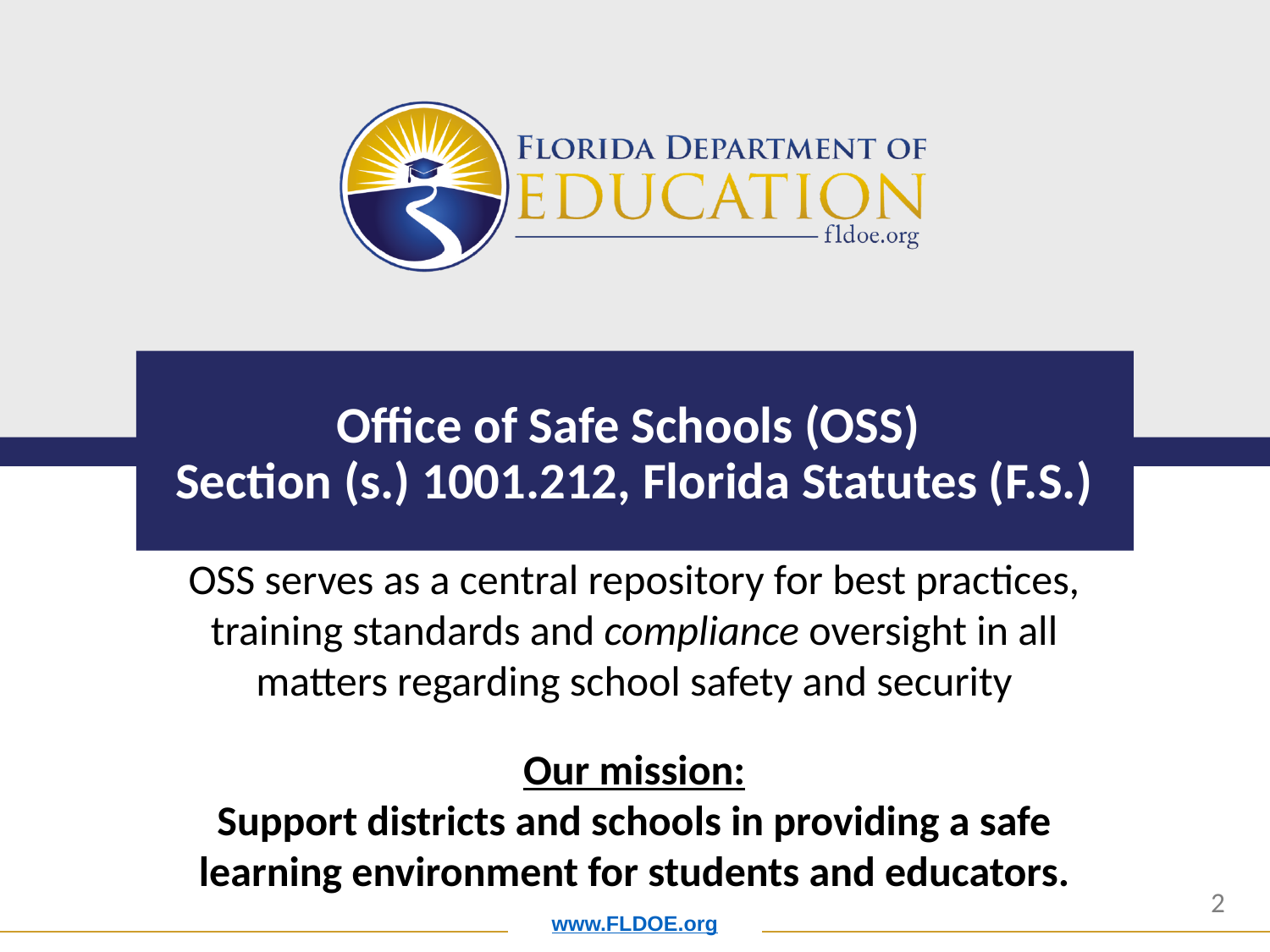

# Office of Safe Schools (OSS) Section (s.) 1001.212, Florida Statutes (F.S.)
OSS serves as a central repository for best practices, training standards and compliance oversight in all matters regarding school safety and security

Our mission:
Support districts and schools in providing a safe learning environment for students and educators.